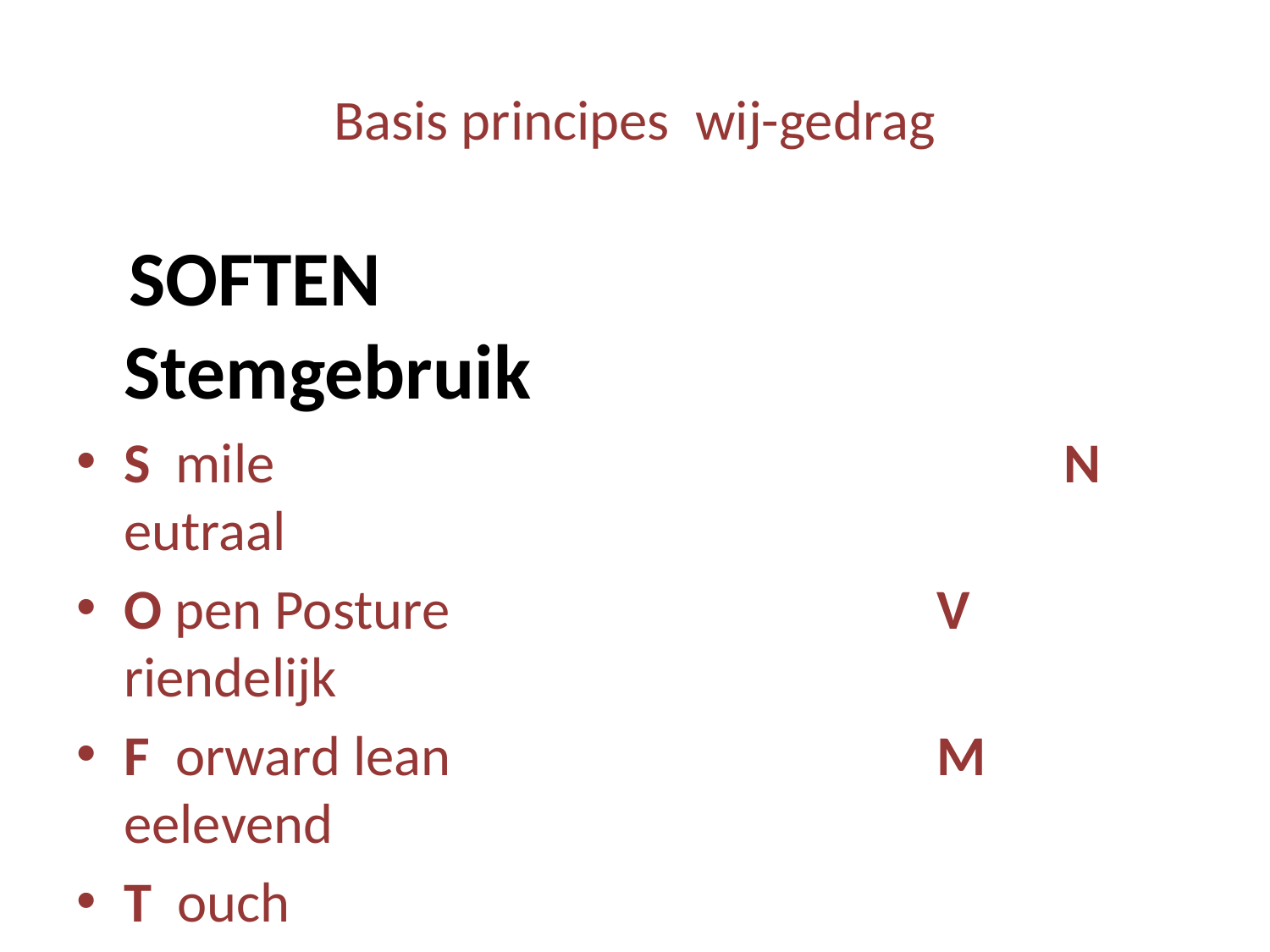

# Basis principes  wij-gedrag
   SOFTEN					   Stemgebruik
S  mile						    N eutraal
O pen Posture				    V riendelijk
F  orward lean				    M eelevend
T  ouch
E  yecontact
N  od